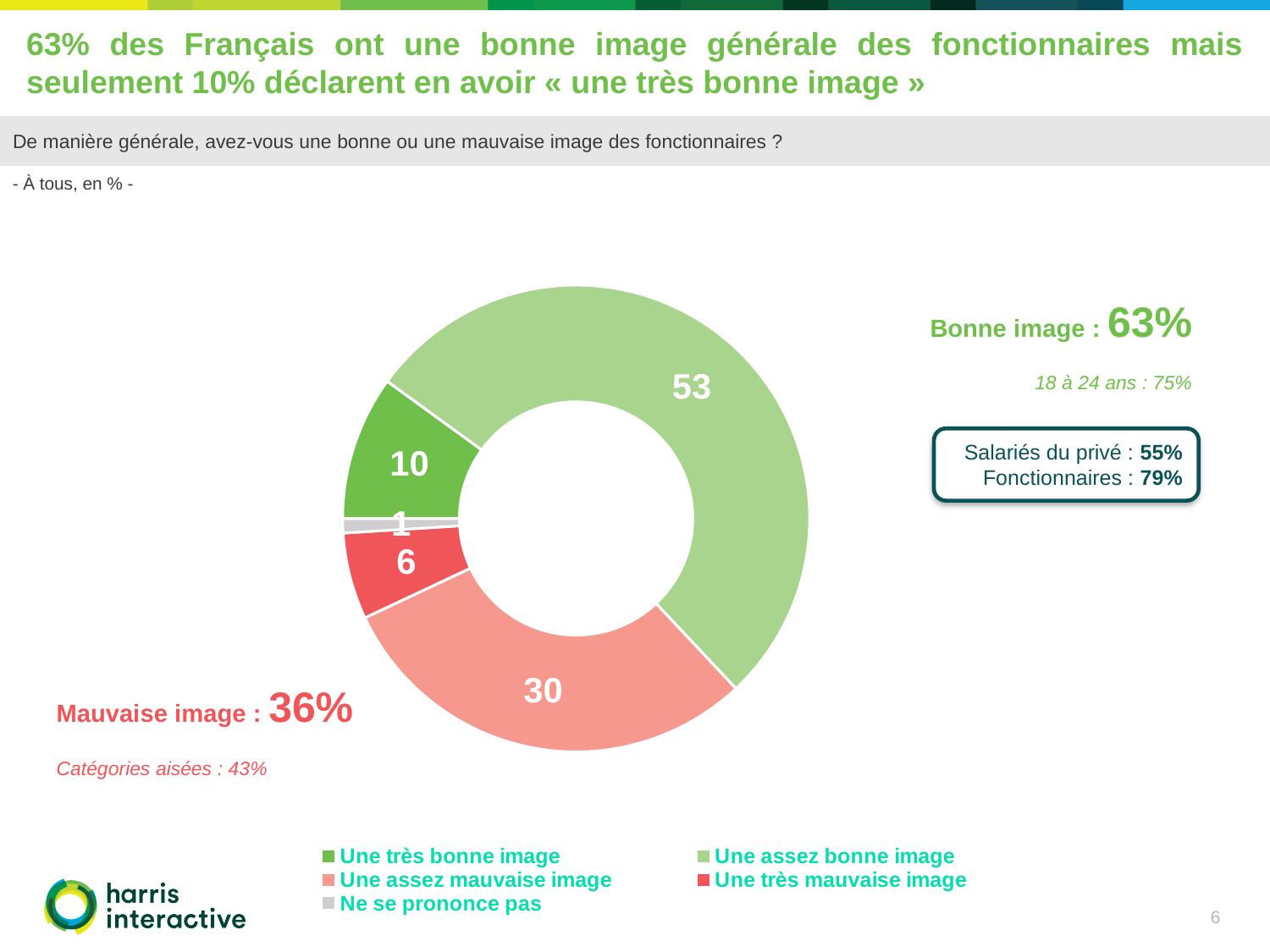

63% des Français ont une bonne image générale des fonctionnaires mais seulement 10% déclarent en avoir « une très bonne image »
De manière générale, avez-vous une bonne ou une mauvaise image des fonctionnaires ?
- À tous, en % -

### Chart

| Category | Ventes |
|---|---|
| Une très bonne image | 10.0 |
| Une assez bonne image | 53.0 |
| Une assez mauvaise image | 30.0 |
| Une très mauvaise image | 6.0 |
| Ne se prononce pas | 1.0 |
Bonne image : 63%

18 à 24 ans : 75%
Salariés du privé : 55%
Fonctionnaires : 79%
Mauvaise image : 36%

Catégories aisées : 43%
6